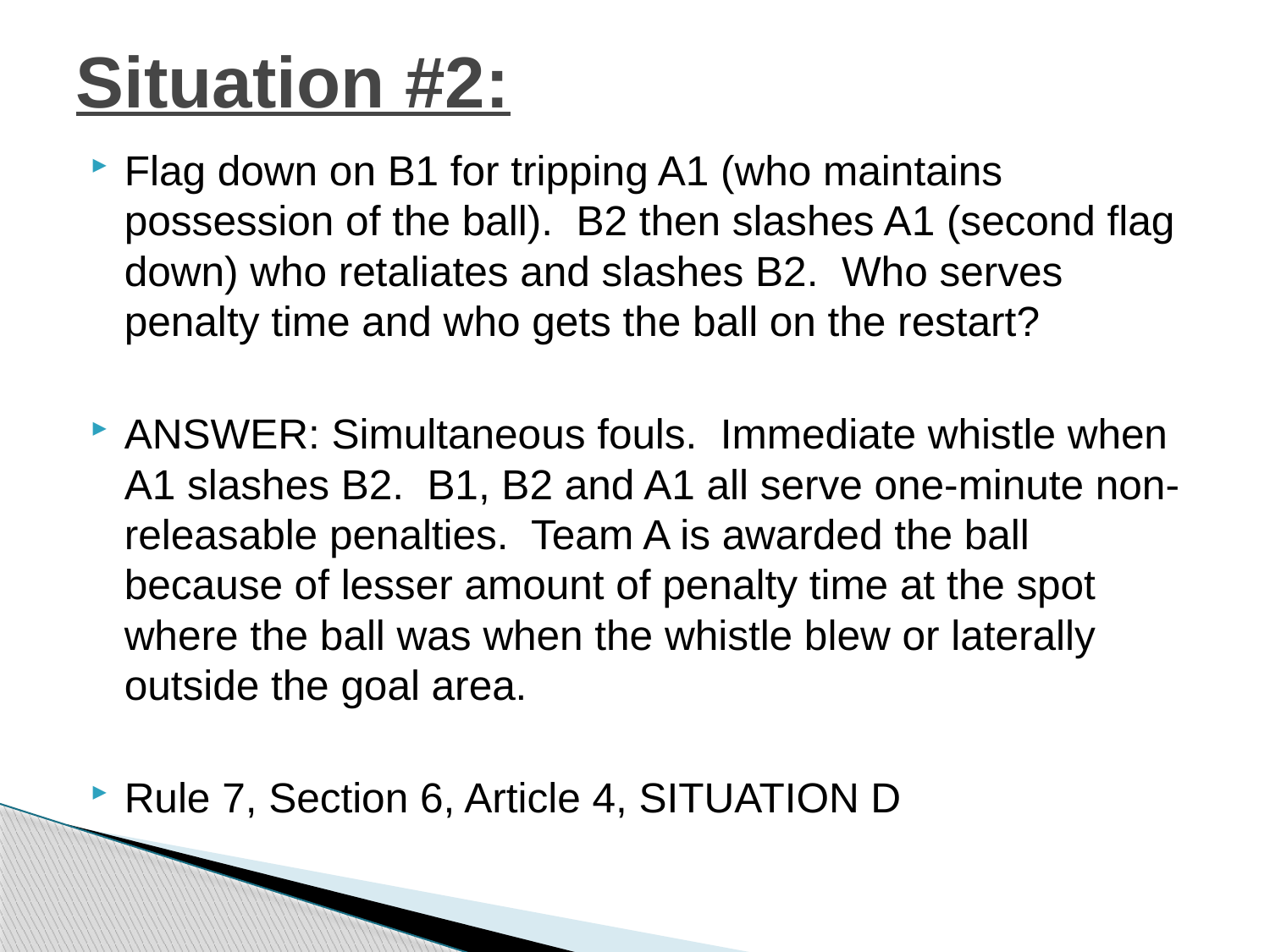

# Situation #2:
Flag down on B1 for tripping A1 (who maintains possession of the ball).  B2 then slashes A1 (second flag down) who retaliates and slashes B2.  Who serves penalty time and who gets the ball on the restart?

ANSWER: Simultaneous fouls.  Immediate whistle when A1 slashes B2.  B1, B2 and A1 all serve one-minute non-releasable penalties.  Team A is awarded the ball because of lesser amount of penalty time at the spot where the ball was when the whistle blew or laterally outside the goal area.

Rule 7, Section 6, Article 4, SITUATION D